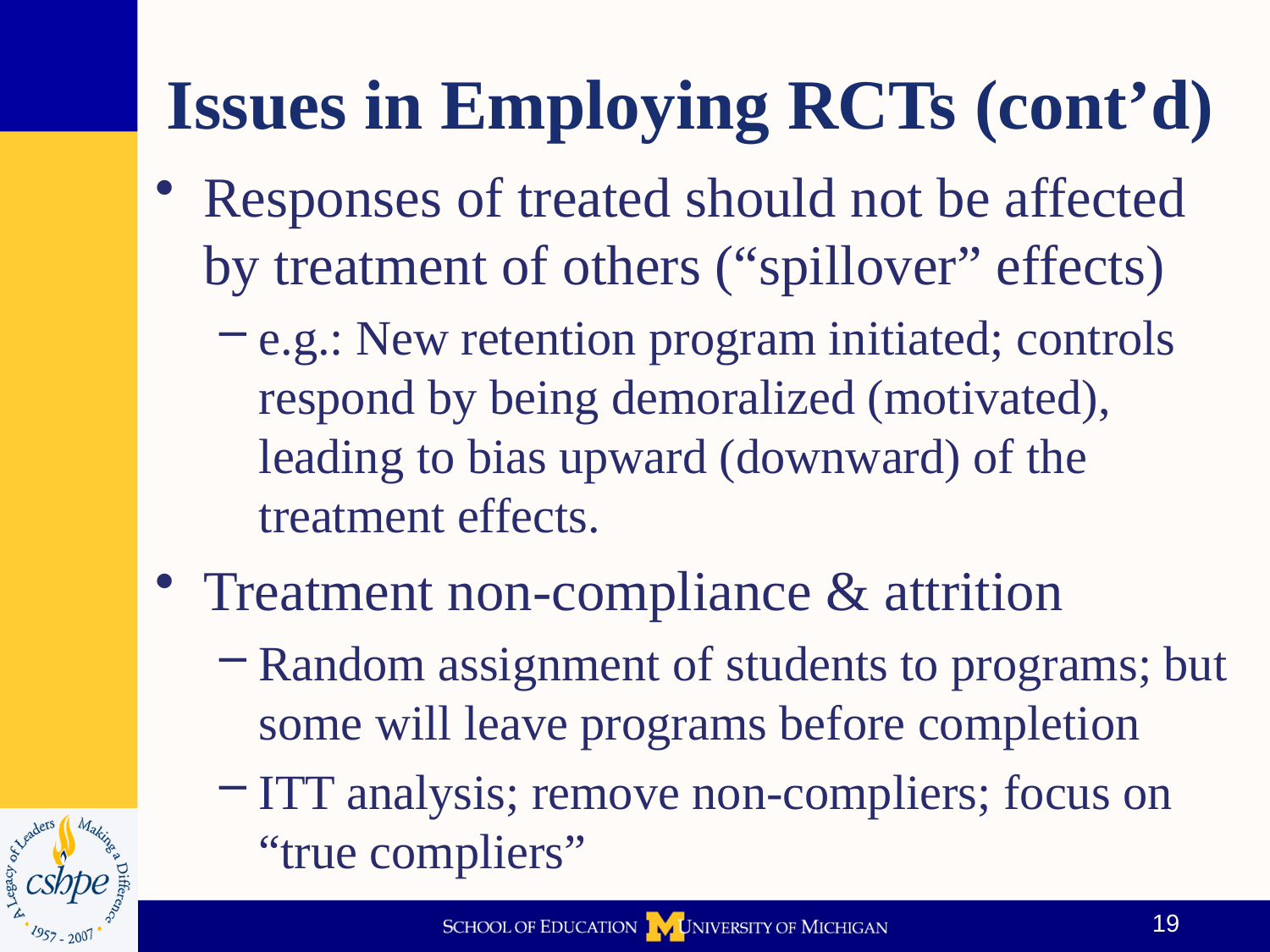

# Issues in Employing RCTs (cont’d)
Responses of treated should not be affected by treatment of others (“spillover” effects)
e.g.: New retention program initiated; controls respond by being demoralized (motivated), leading to bias upward (downward) of the treatment effects.
Treatment non-compliance & attrition
Random assignment of students to programs; but some will leave programs before completion
ITT analysis; remove non-compliers; focus on “true compliers”

19